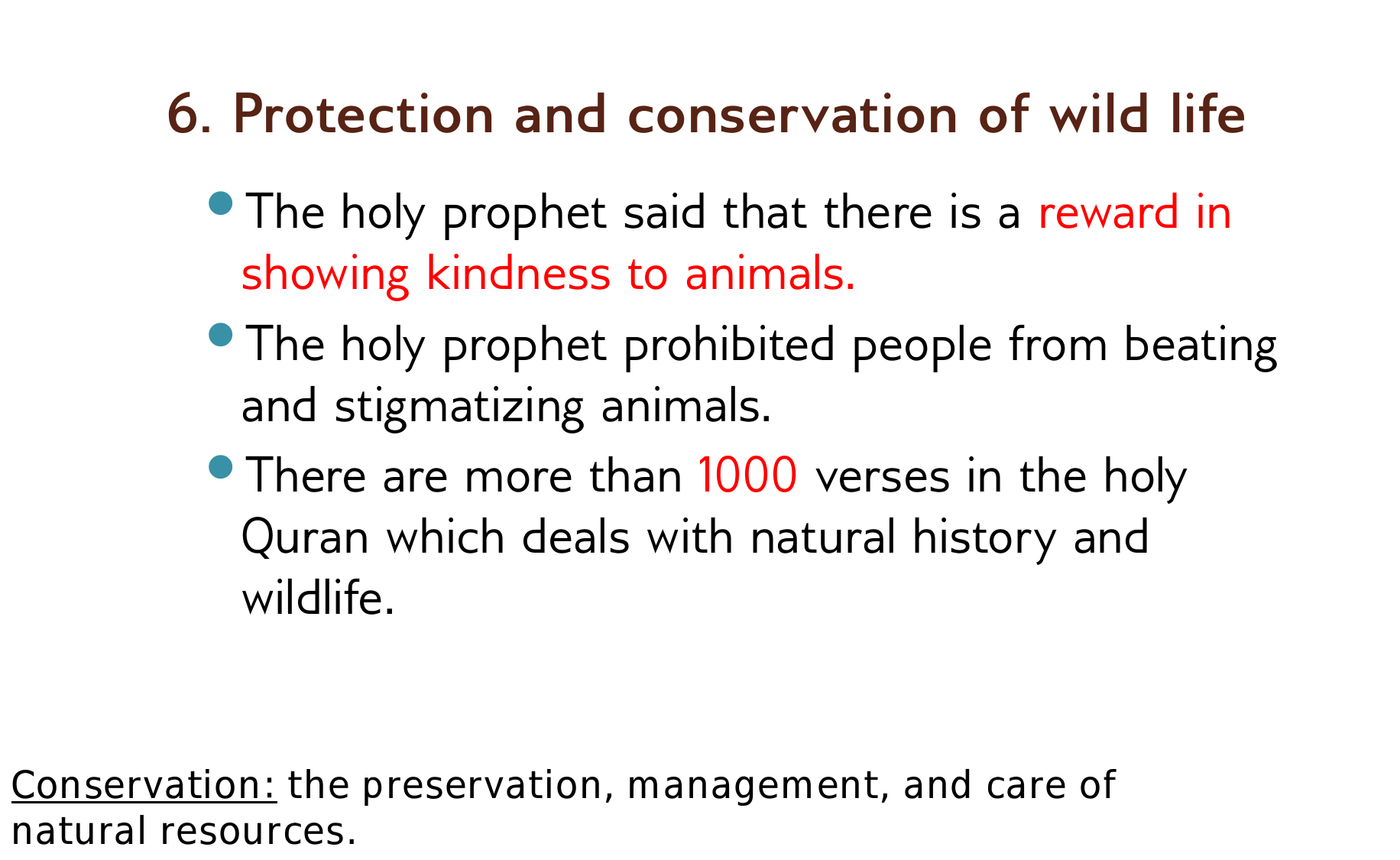

# 6. Protection and conservation of wild life
The holy prophet said that there is a reward in showing kindness to animals.
The holy prophet prohibited people from beating and stigmatizing animals.
There are more than 1000 verses in the holy Quran which deals with natural history and wildlife.
Conservation: the preservation, management, and care of natural resources.